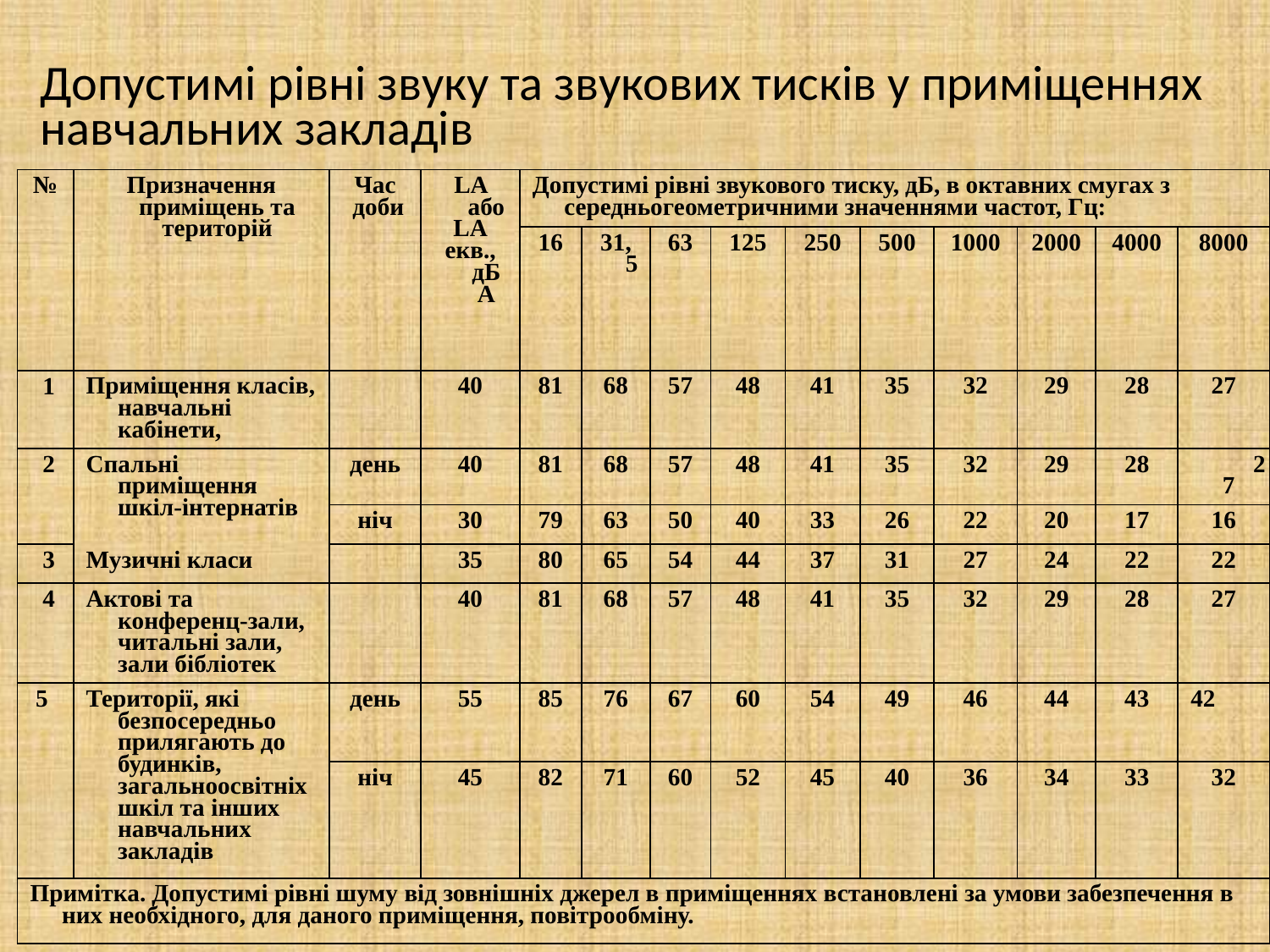

# Допустимі рівні звуку та звукових тисків у приміщеннях навчальних закладів
| № | Призначення приміщень та територій | Час доби | LA або LА екв., дБА | Допустимі рівні звукового тиску, дБ, в октавних смугах з середньогеометричними значеннями частот, Гц: |  |  |  |  |  |  |  |  |  |
| --- | --- | --- | --- | --- | --- | --- | --- | --- | --- | --- | --- | --- | --- |
|  |  |  |  | 16 | 31,5 | 63 | 125 | 250 | 500 | 1000 | 2000 | 4000 | 8000 |
| 1 | Приміщення класів, навчальні кабінети, |  | 40 | 81 | 68 | 57 | 48 | 41 | 35 | 32 | 29 | 28 | 27 |
| 2 | Спальні приміщення шкіл-інтернатів | день | 40 | 81 | 68 | 57 | 48 | 41 | 35 | 32 | 29 | 28 | 27 |
|  |  | ніч | 30 | 79 | 63 | 50 | 40 | 33 | 26 | 22 | 20 | 17 | 16 |
| 3 | Музичні класи |  | 35 | 80 | 65 | 54 | 44 | 37 | 31 | 27 | 24 | 22 | 22 |
| 4 | Актові та конференц-зали, читальні зали, зали бібліотек |  | 40 | 81 | 68 | 57 | 48 | 41 | 35 | 32 | 29 | 28 | 27 |
| 5 | Території, які безпосередньо прилягають до будинків, загальноосвітніх шкіл та інших навчальних закладів | день | 55 | 85 | 76 | 67 | 60 | 54 | 49 | 46 | 44 | 43 | 42 |
|  |  | ніч | 45 | 82 | 71 | 60 | 52 | 45 | 40 | 36 | 34 | 33 | 32 |
| Примітка. Допустимі рівні шуму від зовнішніх джерел в приміщеннях встановлені за умови забезпечення в них необхідного, для даного приміщення, повітрообміну. |  |  |  |  |  |  |  |  |  |  |  |  |  |